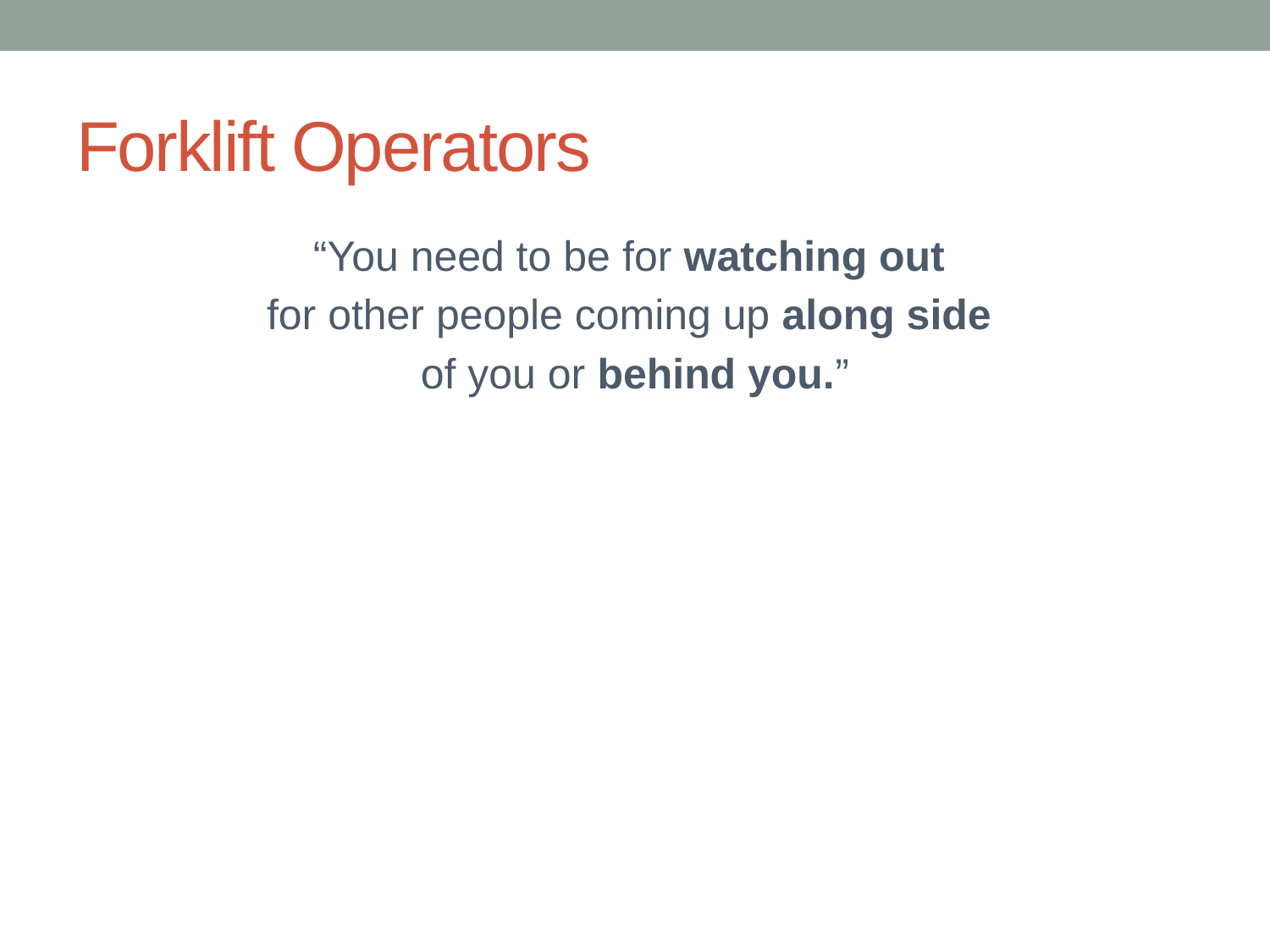

# Forklift Operators
“You need to be for watching out
for other people coming up along side
of you or behind you.”